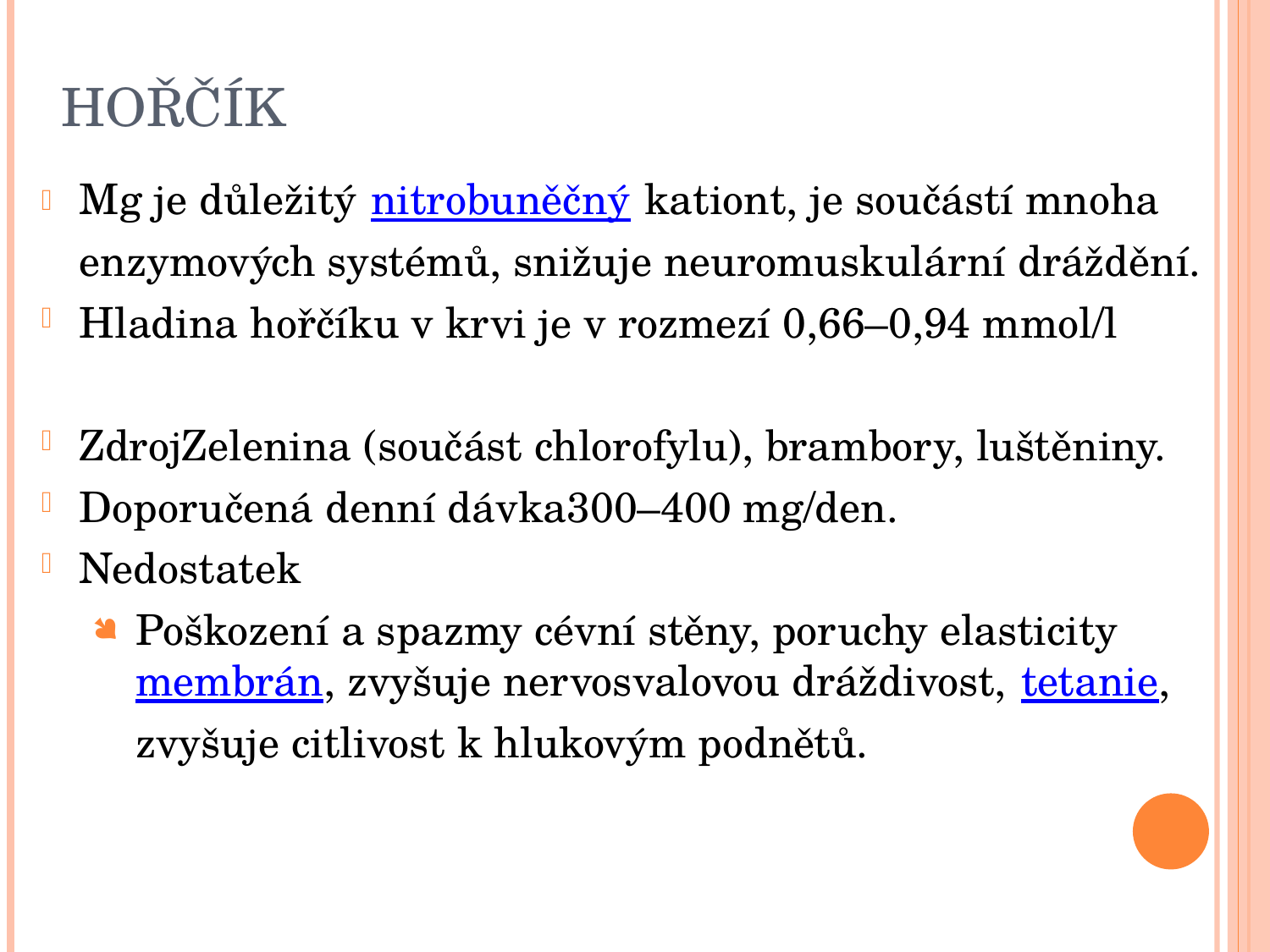

# hořčík
Mg je důležitý nitrobuněčný kationt, je součástí mnoha enzymových systémů, snižuje neuromuskulární dráždění.
Hladina hořčíku v krvi je v rozmezí 0,66–0,94 mmol/l

ZdrojZelenina (součást chlorofylu), brambory, luštěniny.
Doporučená denní dávka300–400 mg/den.
Nedostatek
Poškození a spazmy cévní stěny, poruchy elasticity membrán, zvyšuje nervosvalovou dráždivost, tetanie, zvyšuje citlivost k hlukovým podnětů.